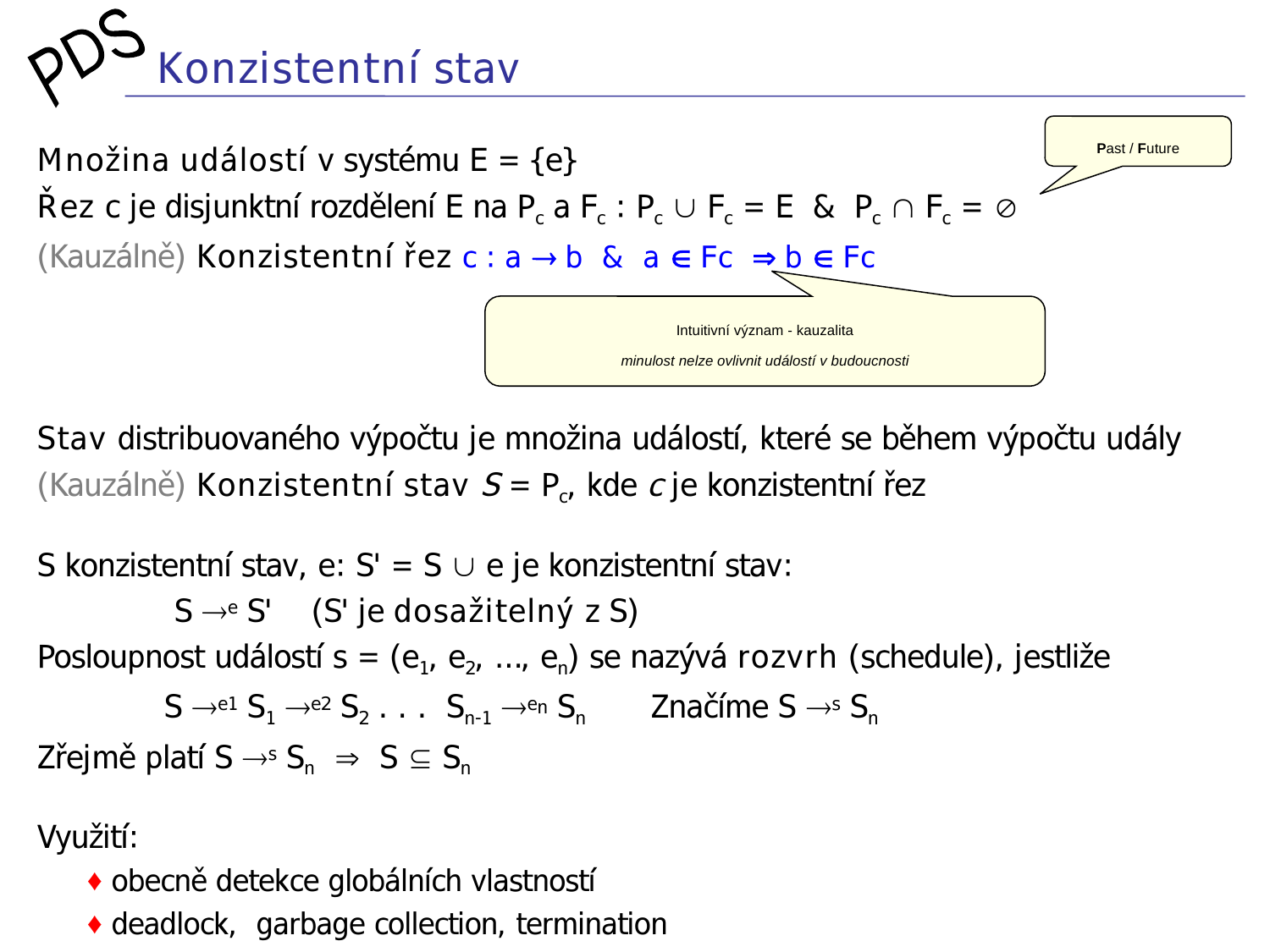

# Konzistentní stav
Past / Future
Množina událostí v systému E = {e}
Řez c je disjunktní rozdělení E na Pc a Fc : Pc ∪ Fc = E  &  Pc ∩ Fc = ∅
(Kauzálně) Konzistentní řez c : a → b  &  a ∈ Fc  ⇒ b ∈ Fc

Stav distribuovaného výpočtu je množina událostí, které se během výpočtu udály
(Kauzálně) Konzistentní stav S = Pc, kde c je konzistentní řez

S konzistentní stav, e: S' = S ∪ e je konzistentní stav:
	 S →e S'    (S' je dosažitelný z S)
Posloupnost událostí s = (e1, e2, ..., en) se nazývá rozvrh (schedule), jestliže
	S →e1 S1 →e2 S2 . . .  Sn-1 →en Sn       Značíme S →s Sn
Zřejmě platí S →s Sn  ⇒  S ⊆ Sn

Využití:
obecně detekce globálních vlastností
deadlock,  garbage collection, termination
Intuitivní význam - kauzalita
minulost nelze ovlivnit událostí v budoucnosti